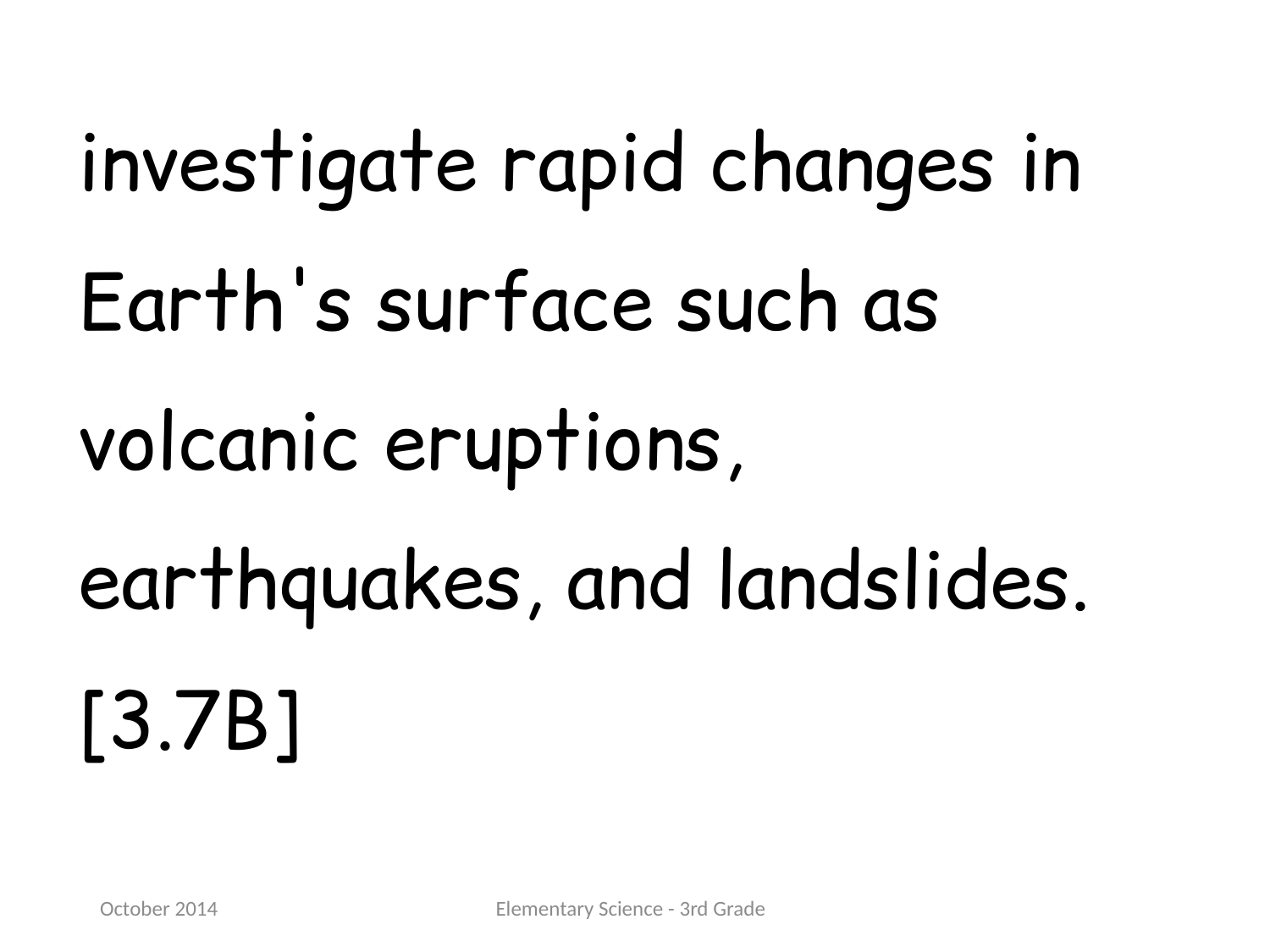

investigate rapid changes in Earth's surface such as volcanic eruptions, earthquakes, and landslides.[3.7B]
October 2014
Elementary Science - 3rd Grade